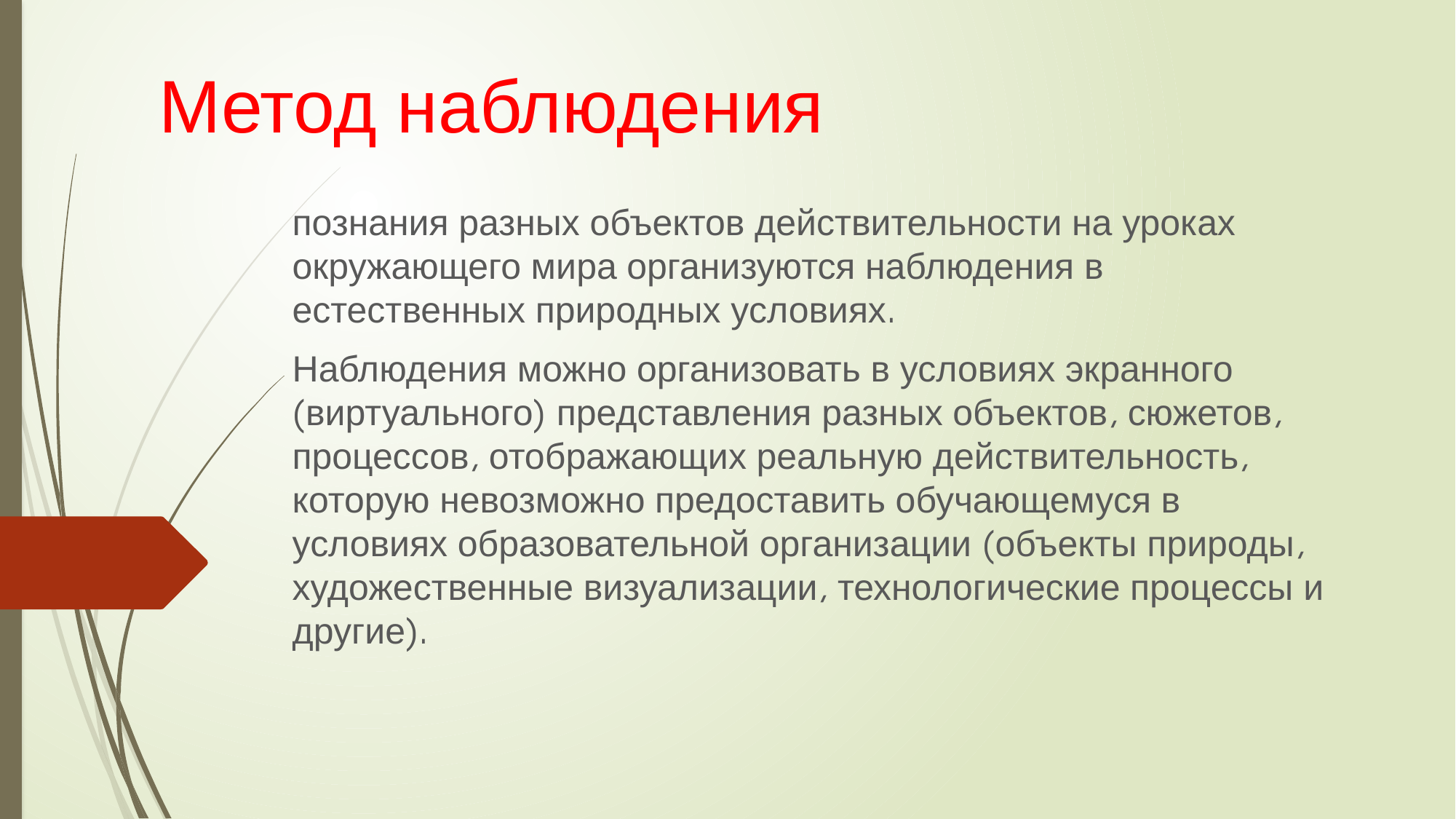

# Метод наблюдения
познания разных объектов действительности на уроках окружающего мира организуются наблюдения в естественных природных условиях.
Наблюдения можно организовать в условиях экранного (виртуального) представления разных объектов, сюжетов, процессов, отображающих реальную действительность, которую невозможно предоставить обучающемуся в условиях образовательной организации (объекты природы, художественные визуализации, технологические процессы и другие).